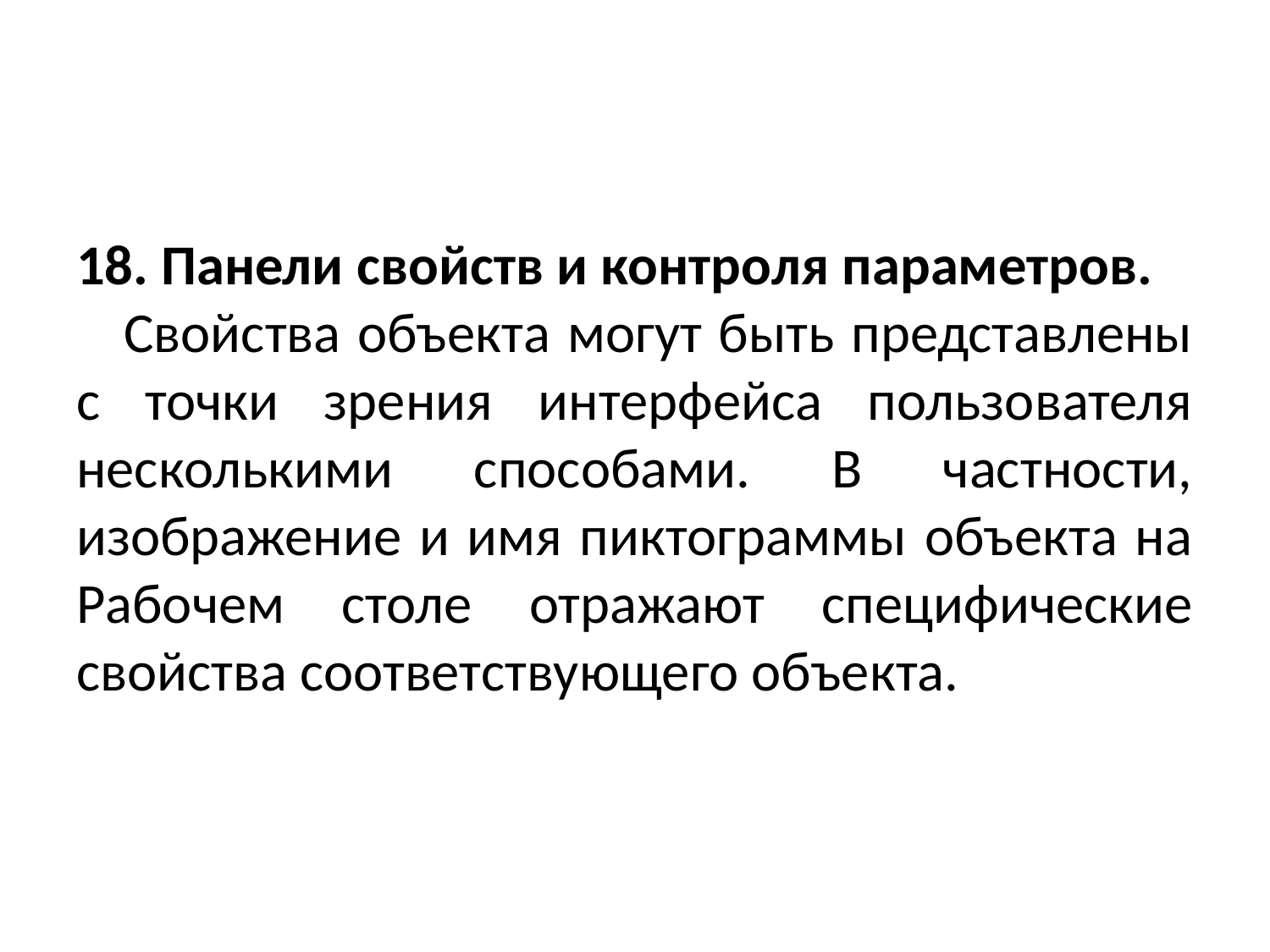

#
18. Панели свойств и контроля параметров.
Свойства объекта могут быть представлены с точки зрения интерфейса пользователя несколькими способами. В частности, изображение и имя пиктограммы объекта на Рабочем столе отражают специфические свойства соответствующего объекта.